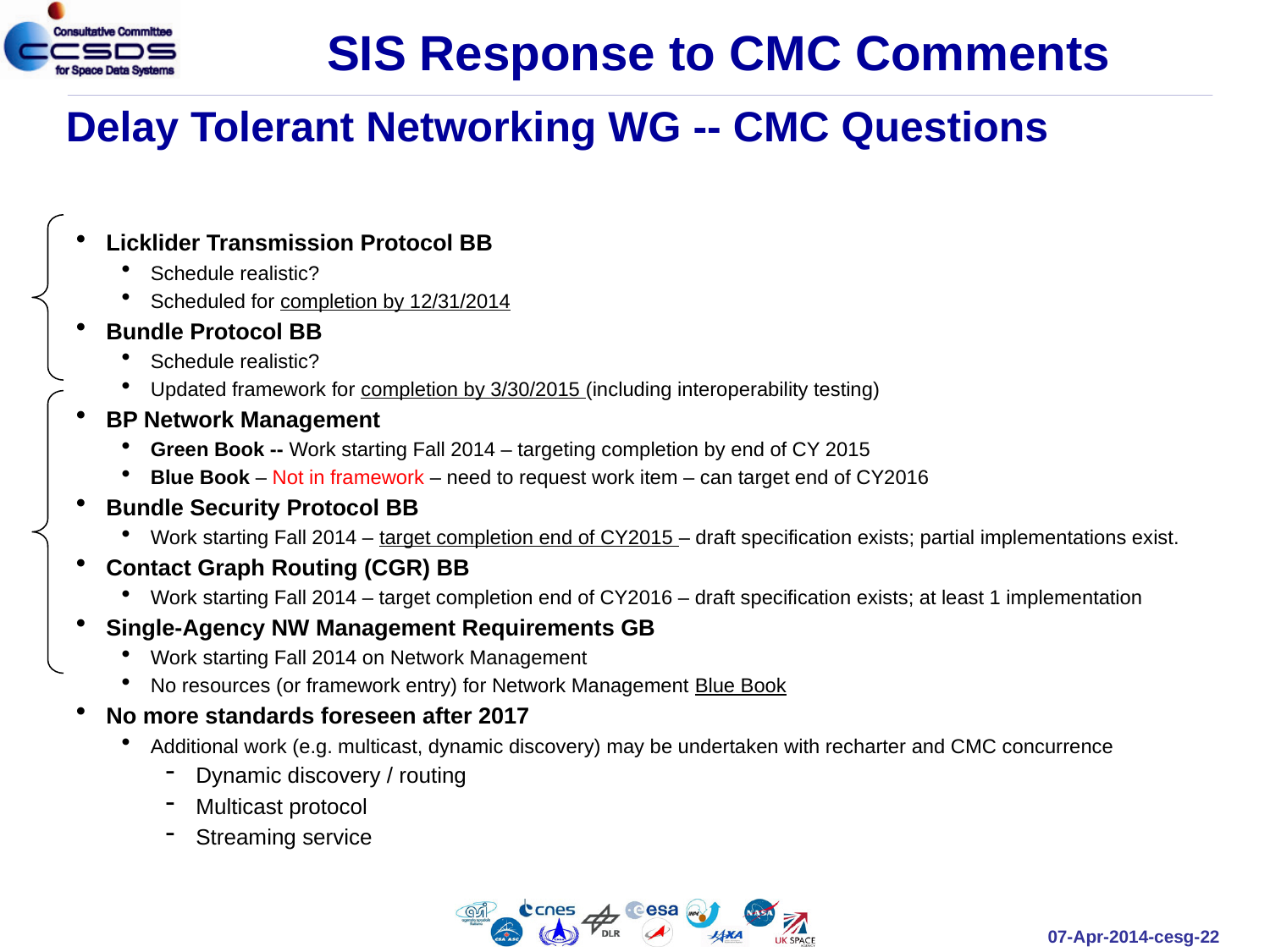

SIS Response to CMC Comments
Delay Tolerant Networking WG -- CMC Questions

Licklider Transmission Protocol BB
Schedule realistic?
Scheduled for completion by 12/31/2014
Bundle Protocol BB
Schedule realistic?
Updated framework for completion by 3/30/2015 (including interoperability testing)
BP Network Management
Green Book -- Work starting Fall 2014 – targeting completion by end of CY 2015
Blue Book – Not in framework – need to request work item – can target end of CY2016
Bundle Security Protocol BB
Work starting Fall 2014 – target completion end of CY2015 – draft specification exists; partial implementations exist.
Contact Graph Routing (CGR) BB
Work starting Fall 2014 – target completion end of CY2016 – draft specification exists; at least 1 implementation
Single-Agency NW Management Requirements GB
Work starting Fall 2014 on Network Management
No resources (or framework entry) for Network Management Blue Book
No more standards foreseen after 2017
Additional work (e.g. multicast, dynamic discovery) may be undertaken with recharter and CMC concurrence
Dynamic discovery / routing
Multicast protocol
Streaming service